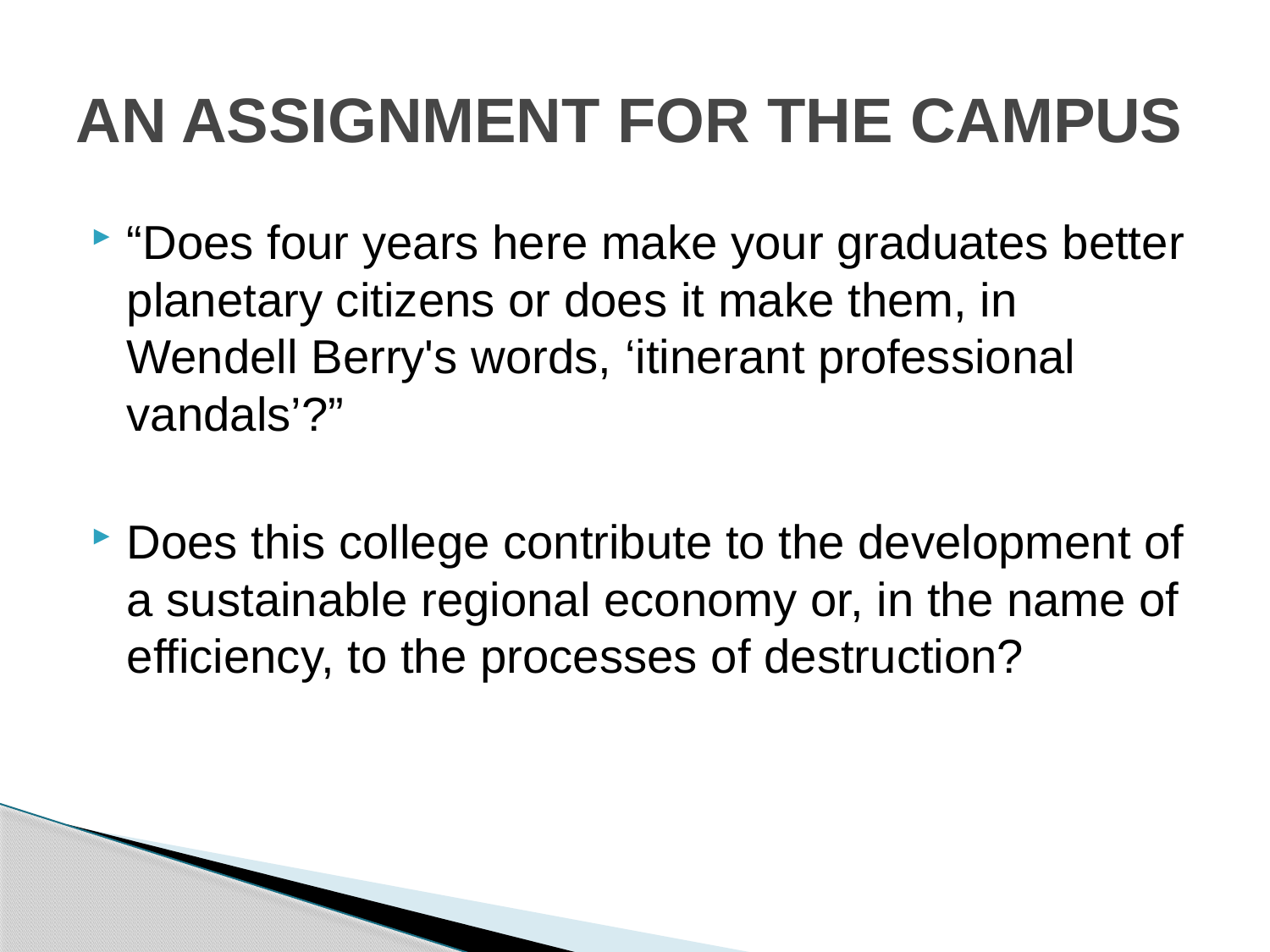

# AN ASSIGNMENT FOR THE CAMPUS
“Does four years here make your graduates better planetary citizens or does it make them, in Wendell Berry's words, ‘itinerant professional vandals’?”

Does this college contribute to the development of a sustainable regional economy or, in the name of efficiency, to the processes of destruction?